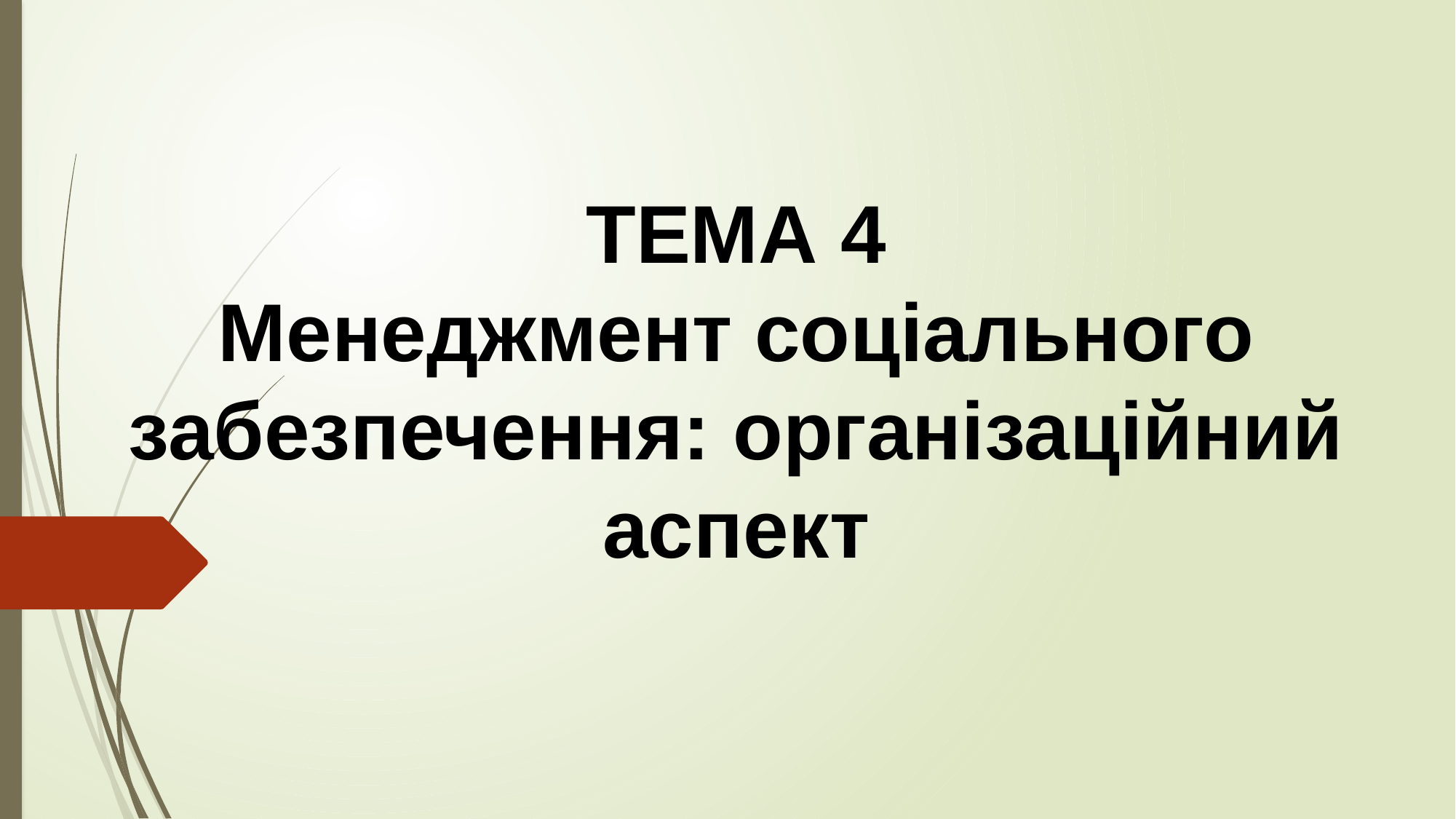

# ТЕМА 4 Менеджмент соціального забезпечення: організаційний аспект